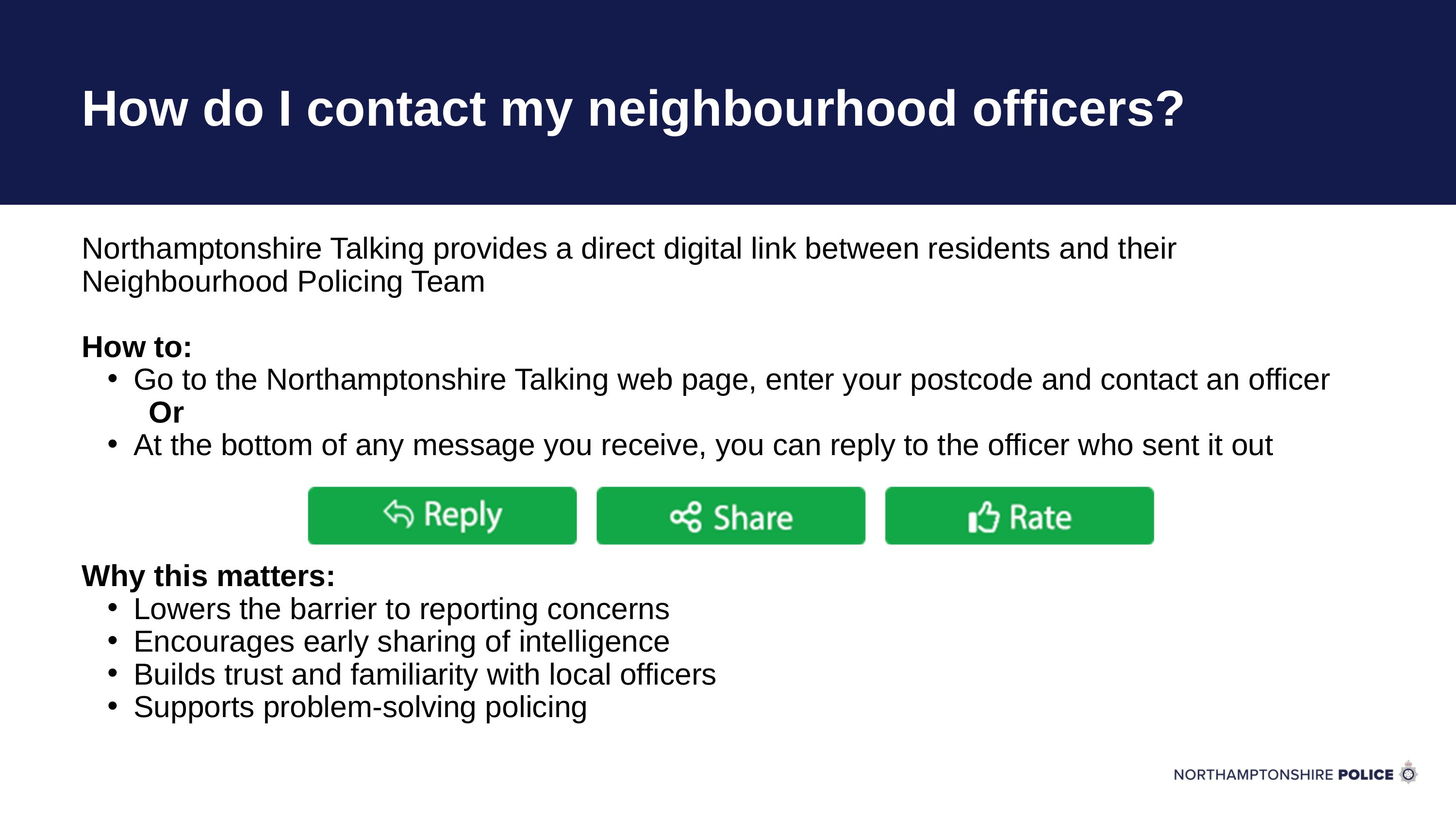

How do I contact my neighbourhood officers?
Northamptonshire Talking provides a direct digital link between residents and their Neighbourhood Policing Team

How to:
Go to the Northamptonshire Talking web page, enter your postcode and contact an officer
        Or
At the bottom of any message you receive, you can reply to the officer who sent it out

Why this matters:
Lowers the barrier to reporting concerns
Encourages early sharing of intelligence
Builds trust and familiarity with local officers
Supports problem‑solving policing